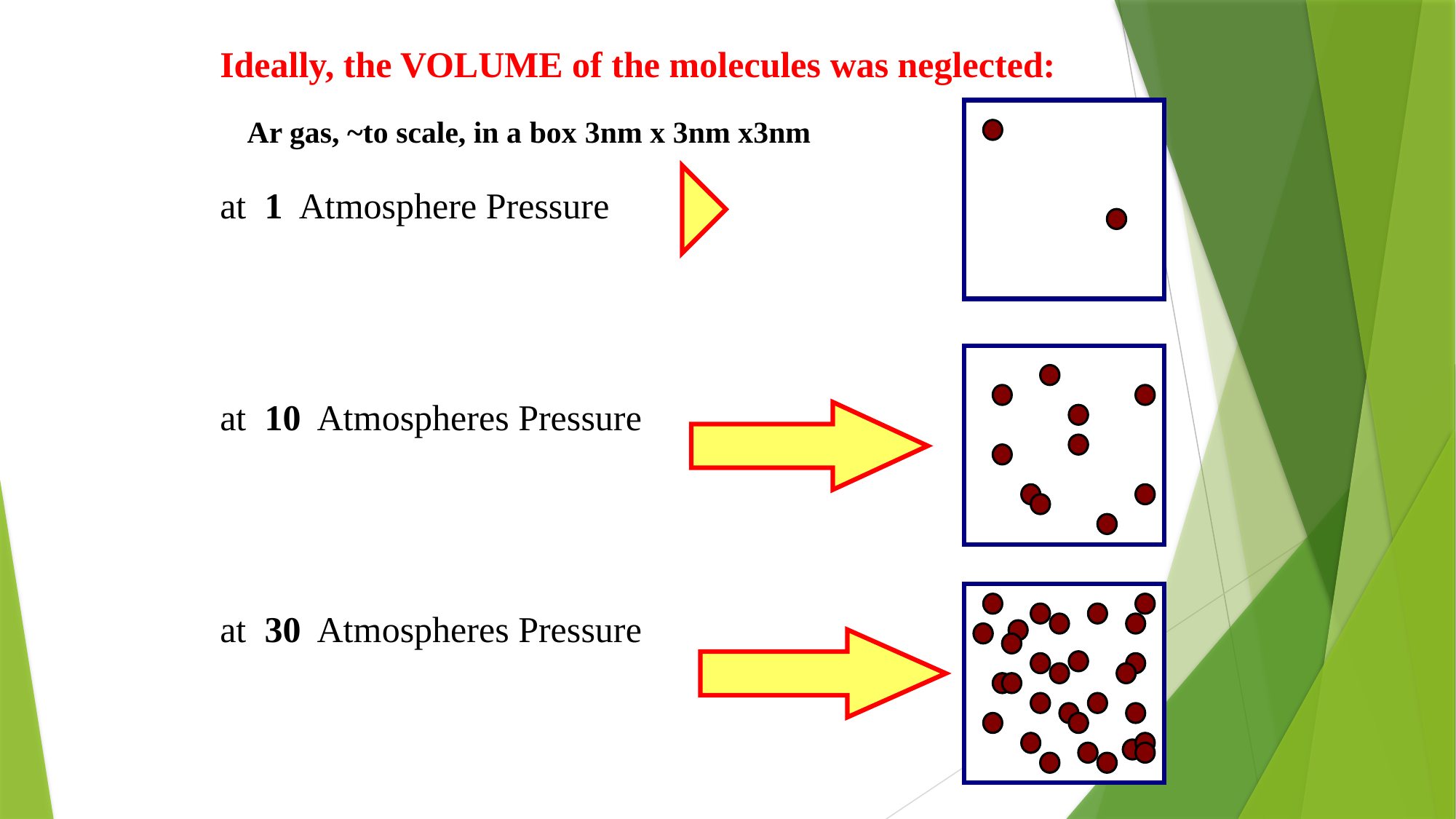

Ideally, the VOLUME of the molecules was neglected:

at  1  Atmosphere Pressure

at  10  Atmospheres Pressure

at  30  Atmospheres Pressure
Ar gas, ~to scale, in a box 3nm x 3nm x3nm